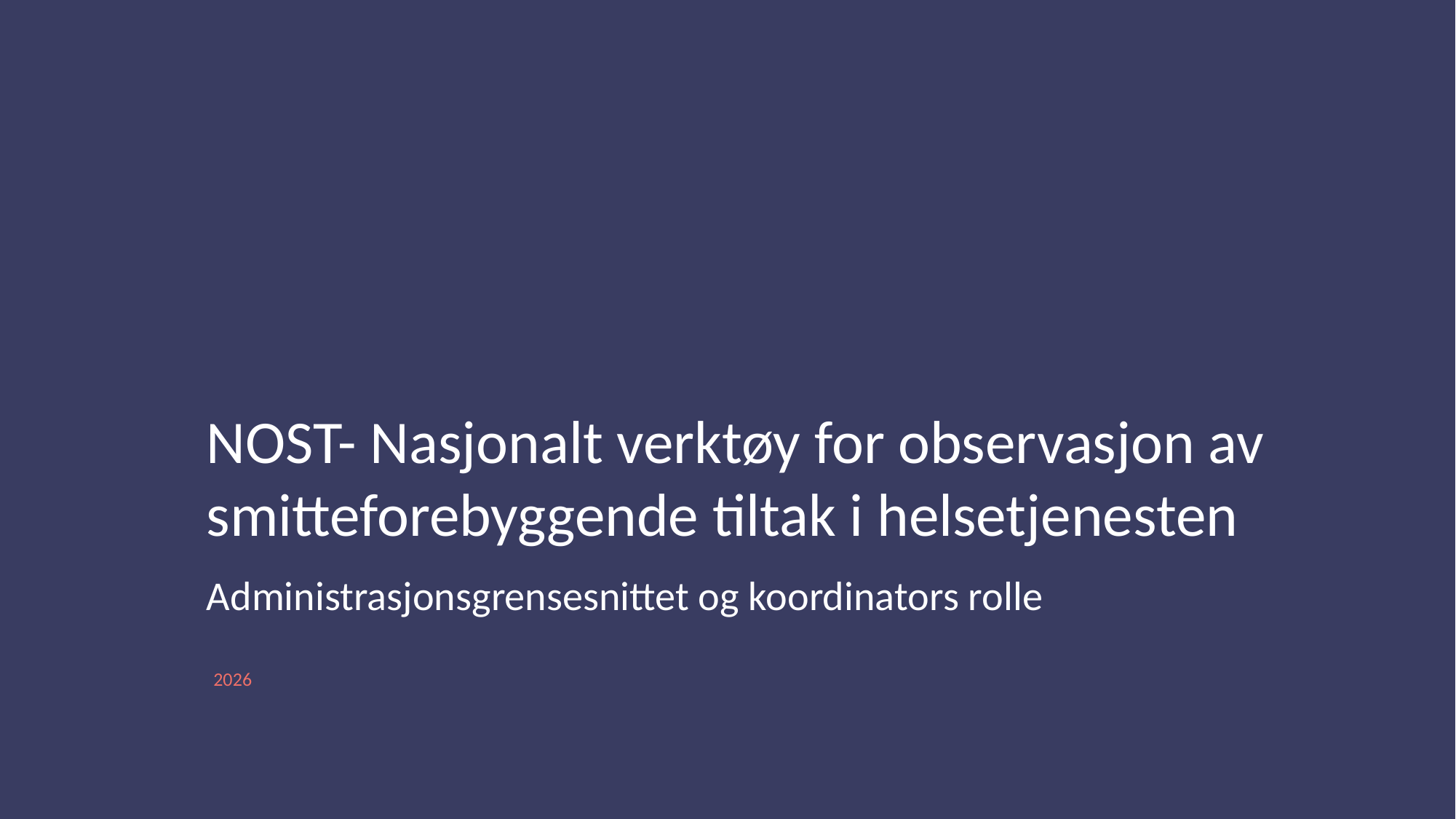

NOST- Nasjonalt verktøy for observasjon av smitteforebyggende tiltak i helsetjenesten
Administrasjonsgrensesnittet og koordinators rolle
2026